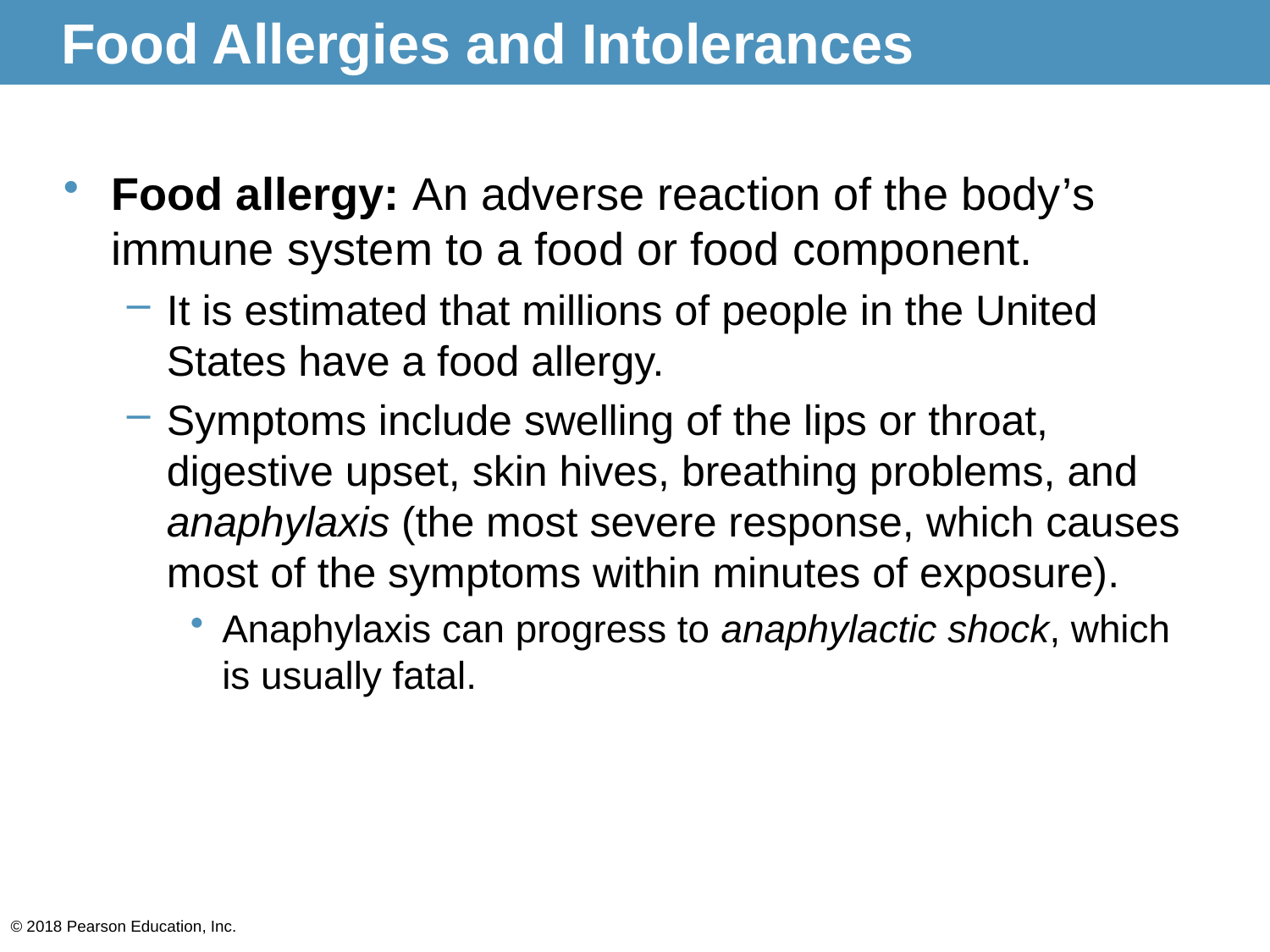

# Food Allergies and Intolerances
Food allergy: An adverse reaction of the body’s immune system to a food or food component.
It is estimated that millions of people in the United States have a food allergy.
Symptoms include swelling of the lips or throat, digestive upset, skin hives, breathing problems, and anaphylaxis (the most severe response, which causes most of the symptoms within minutes of exposure).
Anaphylaxis can progress to anaphylactic shock, which is usually fatal.